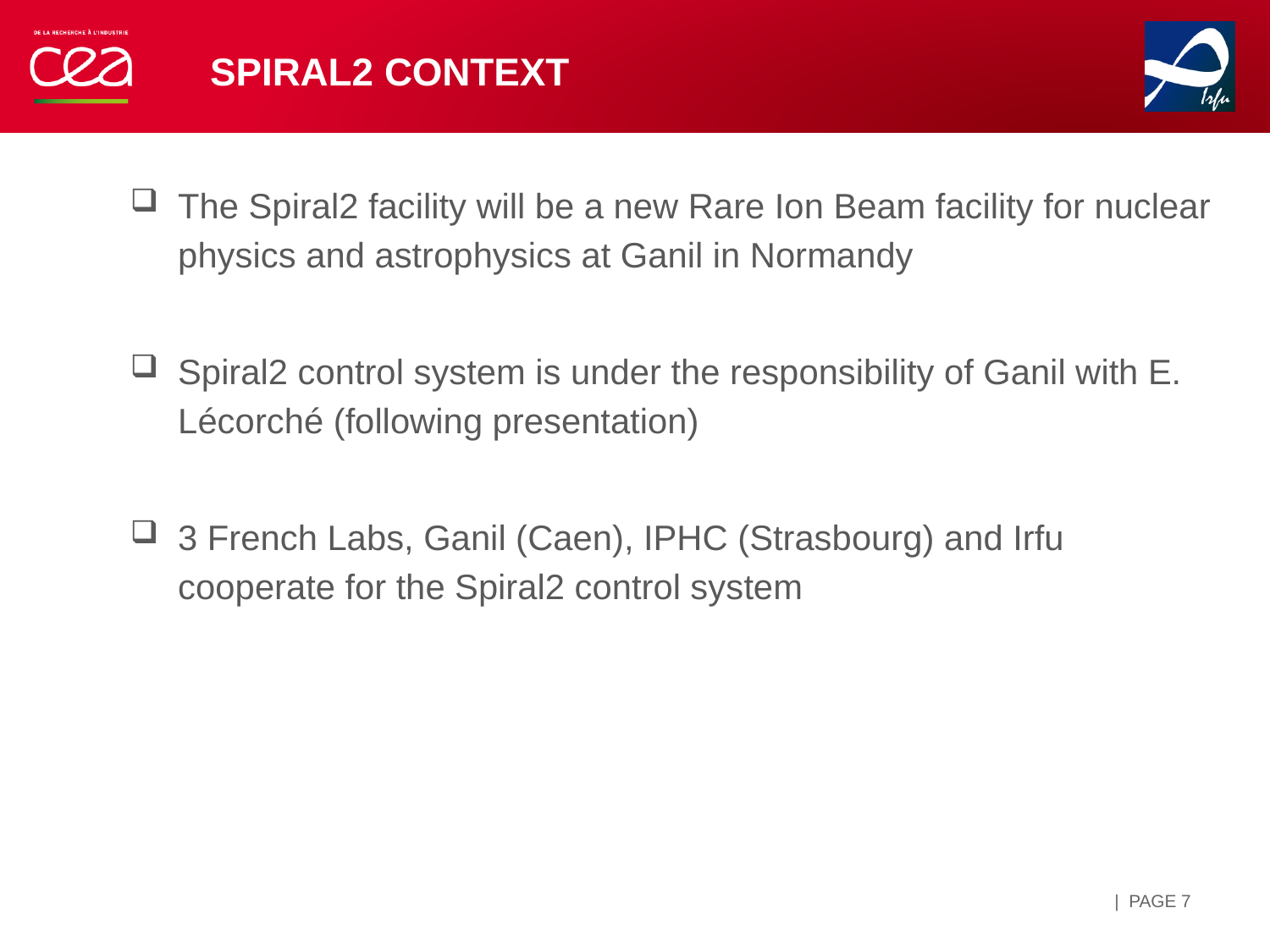

# Spiral2 CONTEXT
The Spiral2 facility will be a new Rare Ion Beam facility for nuclear physics and astrophysics at Ganil in Normandy

Spiral2 control system is under the responsibility of Ganil with E. Lécorché (following presentation)

3 French Labs, Ganil (Caen), IPHC (Strasbourg) and Irfu cooperate for the Spiral2 control system
|  PAGE 7